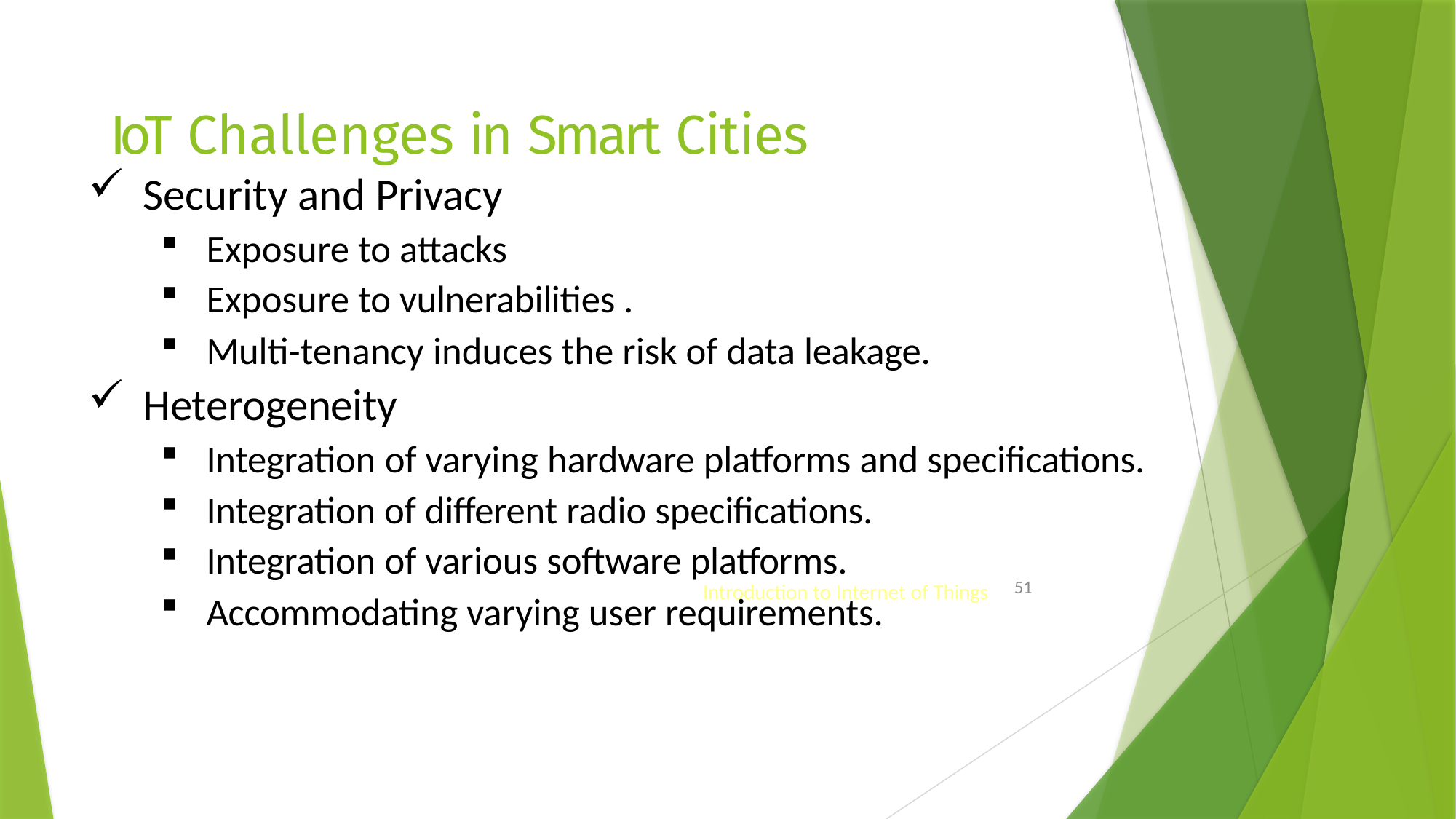

# IoT Challenges in Smart Cities
Security and Privacy
Exposure to attacks
Exposure to vulnerabilities .
Multi-tenancy induces the risk of data leakage.
Heterogeneity
Integration of varying hardware platforms and specifications.
Integration of different radio specifications.
Integration of various software platforms.
Accommodating varying user requirements.
51
Introduction to Internet of Things